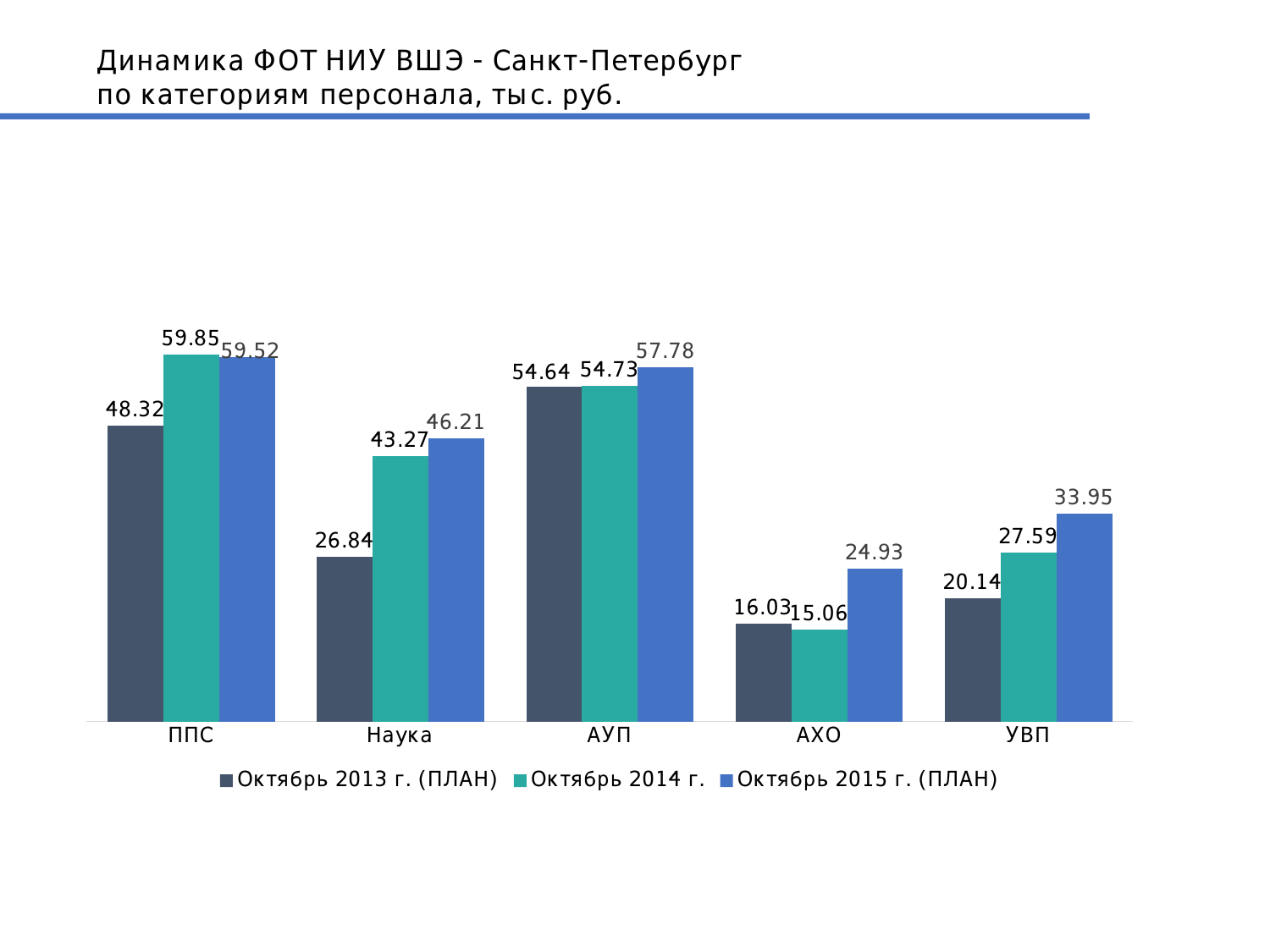

# Динамика ФОТ НИУ ВШЭ - Санкт-Петербург по категориям персонала, тыс. руб.

### Chart

| Category | Октябрь 2013 г. (ПЛАН) | Октябрь 2014 г. | Октябрь 2015 г. (ПЛАН) |
|---|---|---|---|
| ППС | 48.32 | 59.85 | 59.52 |
| Наука | 26.84 | 43.27 | 46.21 |
| АУП | 54.64 | 54.73 | 57.78 |
| АХО | 16.03 | 15.06 | 24.93 |
| УВП | 20.14 | 27.59 | 33.95 |